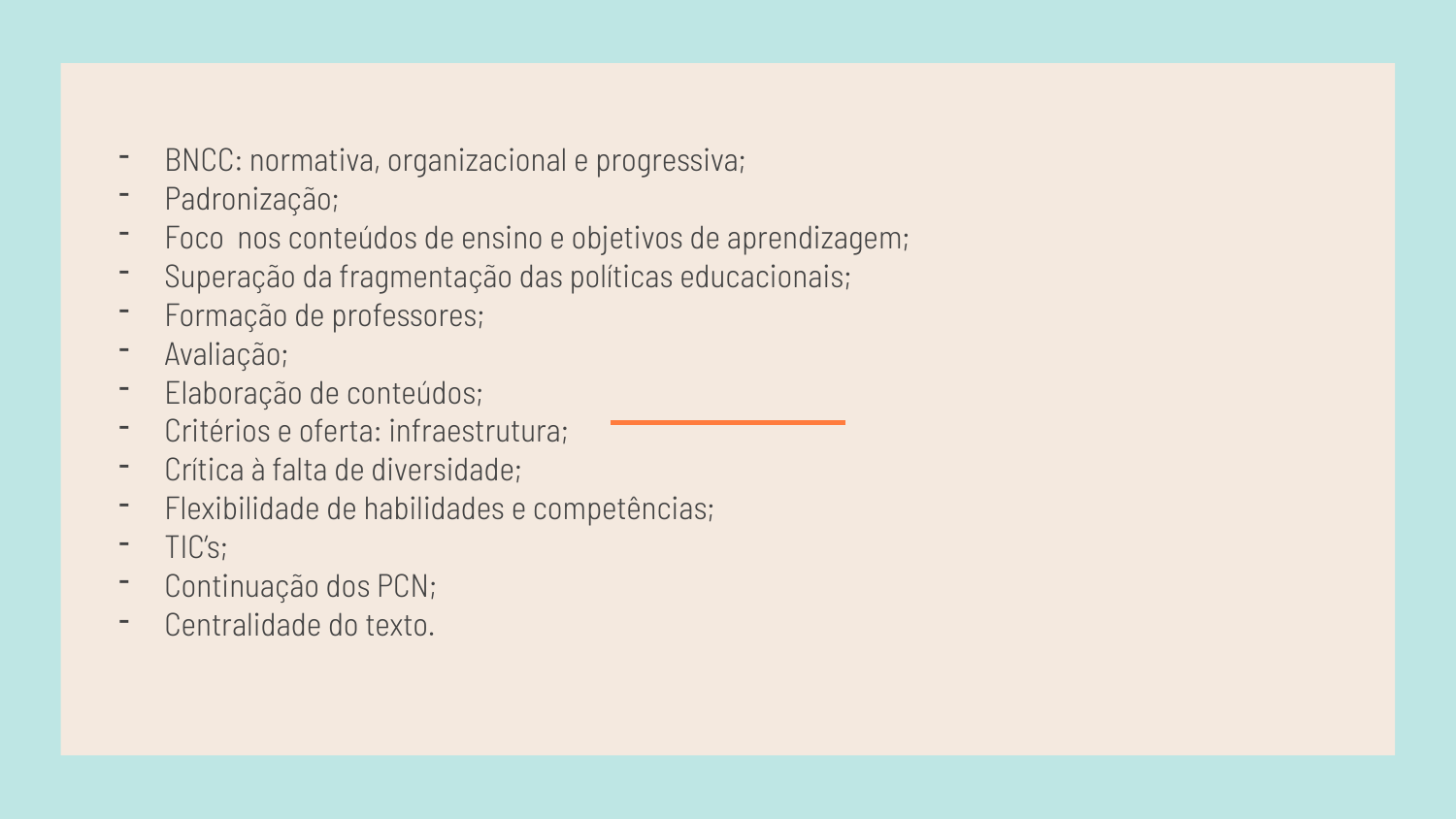

BNCC: normativa, organizacional e progressiva;
Padronização;
Foco  nos conteúdos de ensino e objetivos de aprendizagem;
Superação da fragmentação das políticas educacionais;
Formação de professores;
Avaliação;
Elaboração de conteúdos;
Critérios e oferta: infraestrutura;
Crítica à falta de diversidade;
Flexibilidade de habilidades e competências;
TIC’s;
Continuação dos PCN;
Centralidade do texto.